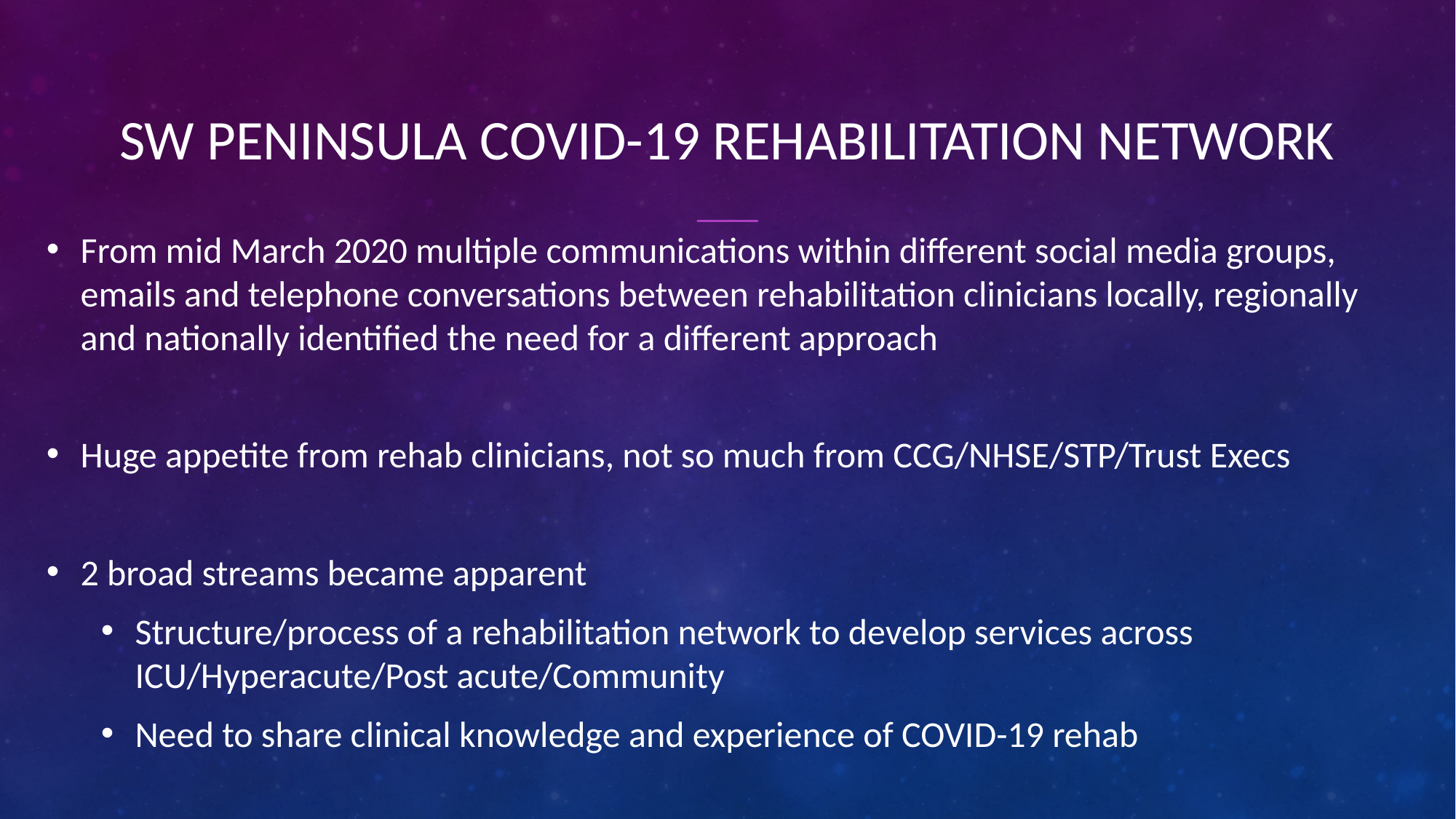

# SW Peninsula COVID-19 Rehabilitation Network
From mid March 2020 multiple communications within different social media groups, emails and telephone conversations between rehabilitation clinicians locally, regionally and nationally identified the need for a different approach

Huge appetite from rehab clinicians, not so much from CCG/NHSE/STP/Trust Execs

2 broad streams became apparent
Structure/process of a rehabilitation network to develop services across  ICU/Hyperacute/Post acute/Community
Need to share clinical knowledge and experience of COVID-19 rehab